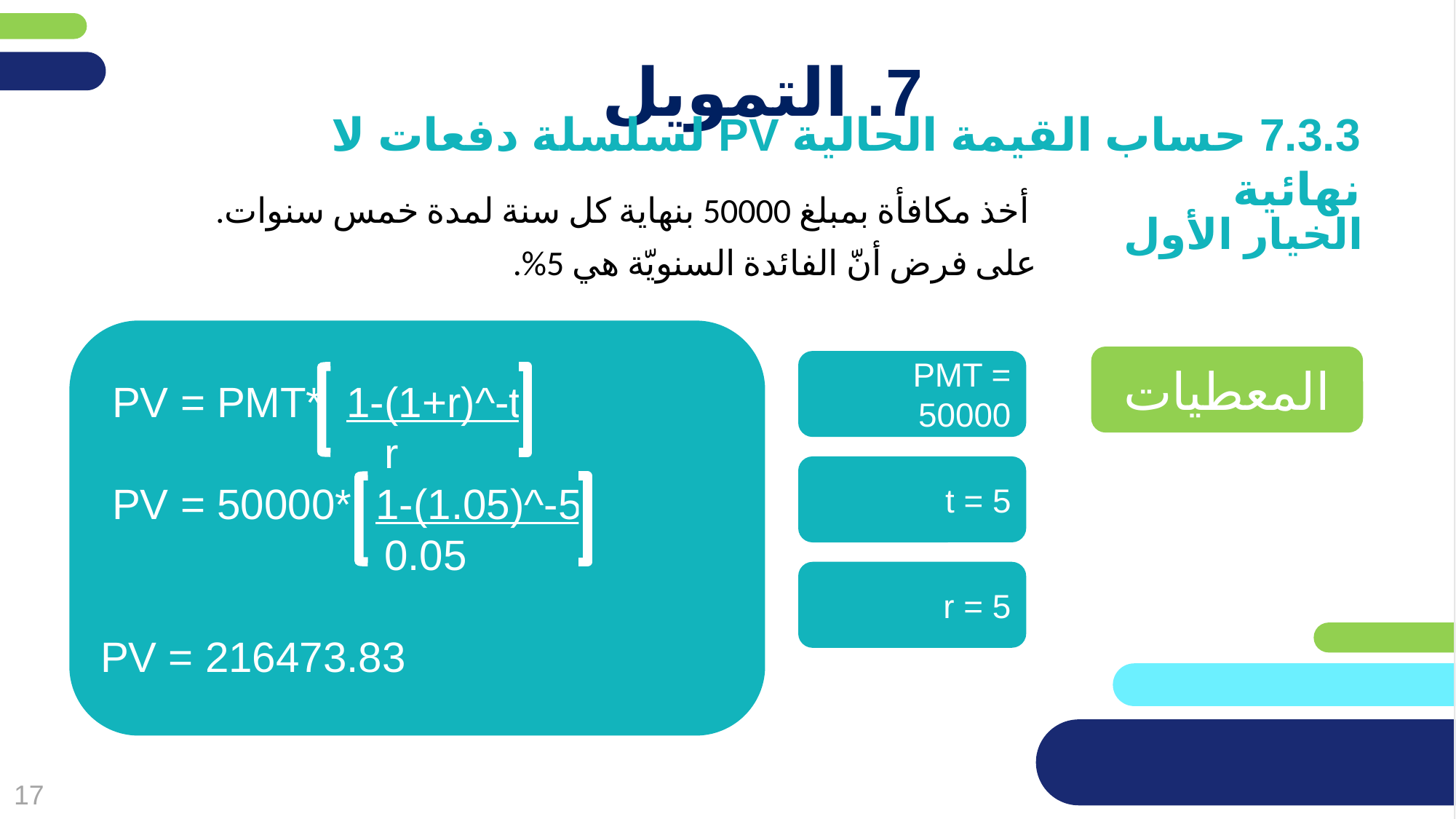

מחקו שקופית זו בסיום הכנת המצגת
# 7. التمويل
7.3.3 حساب القيمة الحالية PV لسلسلة دفعات لا نهائية
 أخذ مكافأة بمبلغ 50000 بنهاية كل سنة لمدة خمس سنوات.
على فرض أنّ الفائدة السنويّة هي 5%.

الخيار الأول
PV = PMT*  1-(1+r)^-t
                        r
PV = 50000*  1-(1.05)^-5
                        0.05

PV = 216473.83
المعطيات
PMT = 50000

t = 5

r = 5